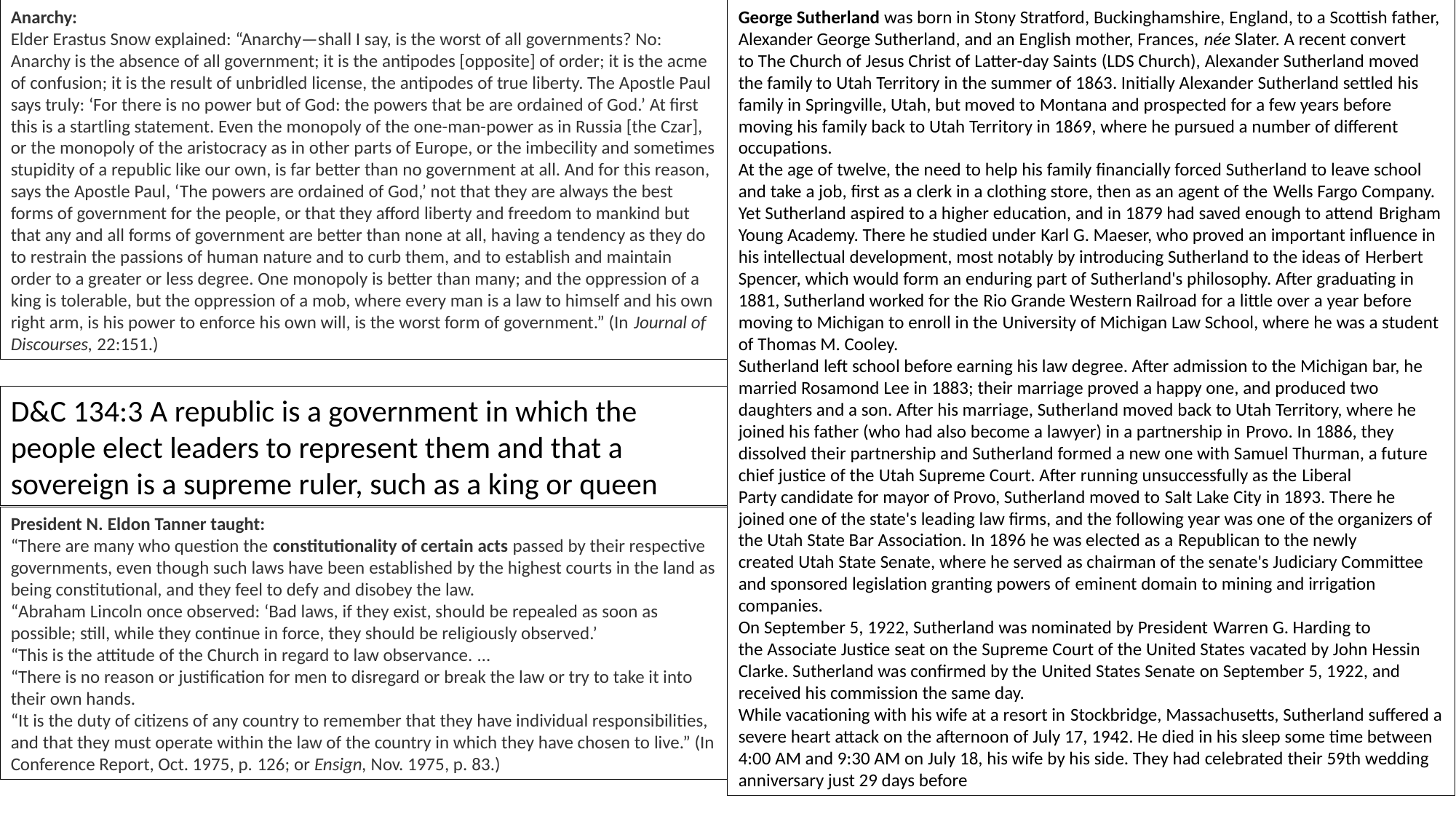

Anarchy:
Elder Erastus Snow explained: “Anarchy—shall I say, is the worst of all governments? No: Anarchy is the absence of all government; it is the antipodes [opposite] of order; it is the acme of confusion; it is the result of unbridled license, the antipodes of true liberty. The Apostle Paul says truly: ‘For there is no power but of God: the powers that be are ordained of God.’ At first this is a startling statement. Even the monopoly of the one-man-power as in Russia [the Czar], or the monopoly of the aristocracy as in other parts of Europe, or the imbecility and sometimes stupidity of a republic like our own, is far better than no government at all. And for this reason, says the Apostle Paul, ‘The powers are ordained of God,’ not that they are always the best forms of government for the people, or that they afford liberty and freedom to mankind but that any and all forms of government are better than none at all, having a tendency as they do to restrain the passions of human nature and to curb them, and to establish and maintain order to a greater or less degree. One monopoly is better than many; and the oppression of a king is tolerable, but the oppression of a mob, where every man is a law to himself and his own right arm, is his power to enforce his own will, is the worst form of government.” (In Journal of Discourses, 22:151.)
George Sutherland was born in Stony Stratford, Buckinghamshire, England, to a Scottish father, Alexander George Sutherland, and an English mother, Frances, née Slater. A recent convert to The Church of Jesus Christ of Latter-day Saints (LDS Church), Alexander Sutherland moved the family to Utah Territory in the summer of 1863. Initially Alexander Sutherland settled his family in Springville, Utah, but moved to Montana and prospected for a few years before moving his family back to Utah Territory in 1869, where he pursued a number of different occupations.
At the age of twelve, the need to help his family financially forced Sutherland to leave school and take a job, first as a clerk in a clothing store, then as an agent of the Wells Fargo Company. Yet Sutherland aspired to a higher education, and in 1879 had saved enough to attend Brigham Young Academy. There he studied under Karl G. Maeser, who proved an important influence in his intellectual development, most notably by introducing Sutherland to the ideas of Herbert Spencer, which would form an enduring part of Sutherland's philosophy. After graduating in 1881, Sutherland worked for the Rio Grande Western Railroad for a little over a year before moving to Michigan to enroll in the University of Michigan Law School, where he was a student of Thomas M. Cooley.
Sutherland left school before earning his law degree. After admission to the Michigan bar, he married Rosamond Lee in 1883; their marriage proved a happy one, and produced two daughters and a son. After his marriage, Sutherland moved back to Utah Territory, where he joined his father (who had also become a lawyer) in a partnership in Provo. In 1886, they dissolved their partnership and Sutherland formed a new one with Samuel Thurman, a future chief justice of the Utah Supreme Court. After running unsuccessfully as the Liberal Party candidate for mayor of Provo, Sutherland moved to Salt Lake City in 1893. There he joined one of the state's leading law firms, and the following year was one of the organizers of the Utah State Bar Association. In 1896 he was elected as a Republican to the newly created Utah State Senate, where he served as chairman of the senate's Judiciary Committee and sponsored legislation granting powers of eminent domain to mining and irrigation companies.
On September 5, 1922, Sutherland was nominated by President Warren G. Harding to the Associate Justice seat on the Supreme Court of the United States vacated by John Hessin Clarke. Sutherland was confirmed by the United States Senate on September 5, 1922, and received his commission the same day.
While vacationing with his wife at a resort in Stockbridge, Massachusetts, Sutherland suffered a severe heart attack on the afternoon of July 17, 1942. He died in his sleep some time between 4:00 AM and 9:30 AM on July 18, his wife by his side. They had celebrated their 59th wedding anniversary just 29 days before
D&C 134:3 A republic is a government in which the people elect leaders to represent them and that a sovereign is a supreme ruler, such as a king or queen
President N. Eldon Tanner taught:
“There are many who question the constitutionality of certain acts passed by their respective governments, even though such laws have been established by the highest courts in the land as being constitutional, and they feel to defy and disobey the law.
“Abraham Lincoln once observed: ‘Bad laws, if they exist, should be repealed as soon as possible; still, while they continue in force, they should be religiously observed.’
“This is the attitude of the Church in regard to law observance. …
“There is no reason or justification for men to disregard or break the law or try to take it into their own hands.
“It is the duty of citizens of any country to remember that they have individual responsibilities, and that they must operate within the law of the country in which they have chosen to live.” (In Conference Report, Oct. 1975, p. 126; or Ensign, Nov. 1975, p. 83.)